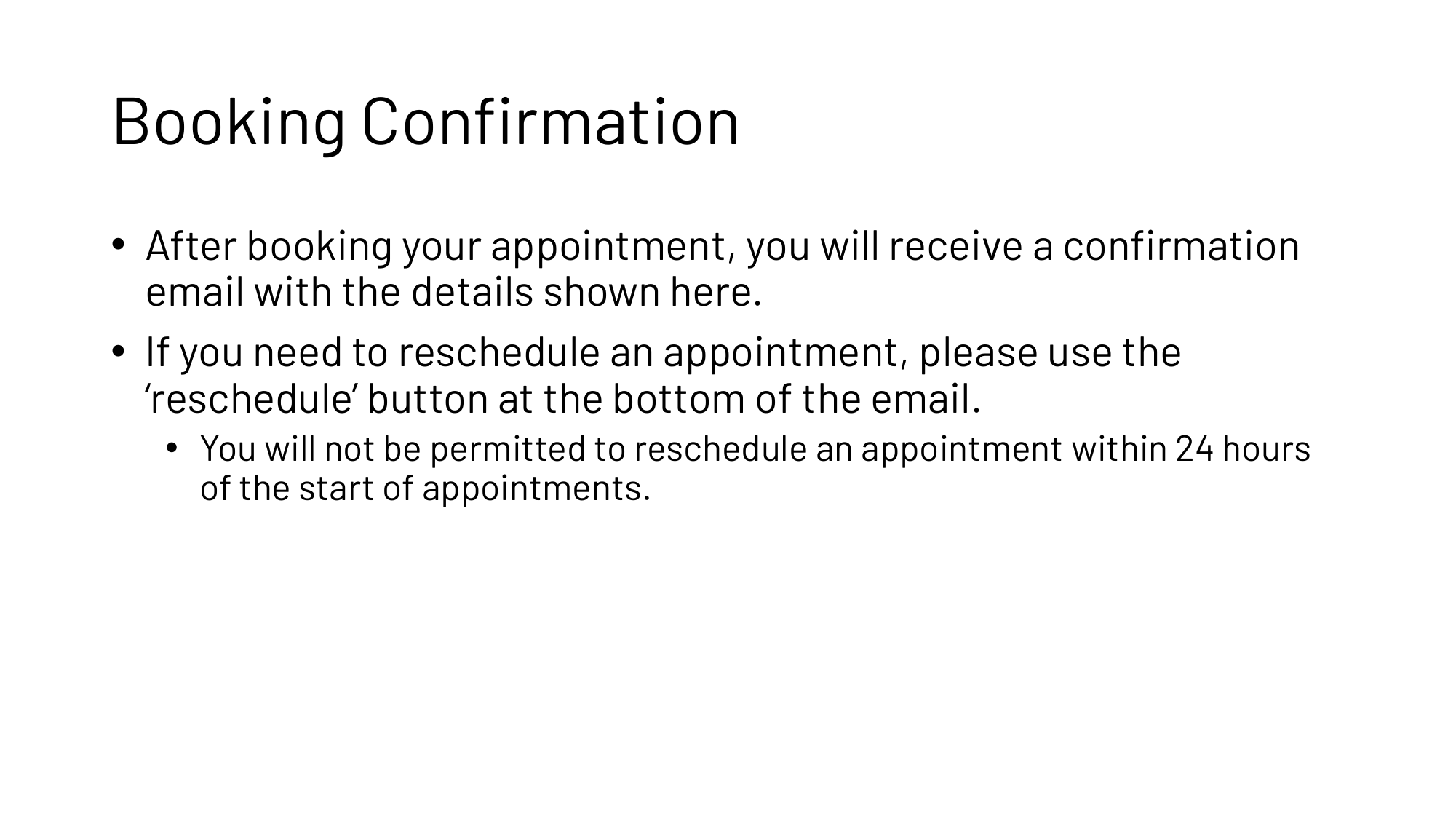

# Booking Confirmation
After booking your appointment, you will receive a confirmation email with the details shown here.
If you need to reschedule an appointment, please use the ‘reschedule’ button at the bottom of the email.
You will not be permitted to reschedule an appointment within 24 hours of the start of appointments.